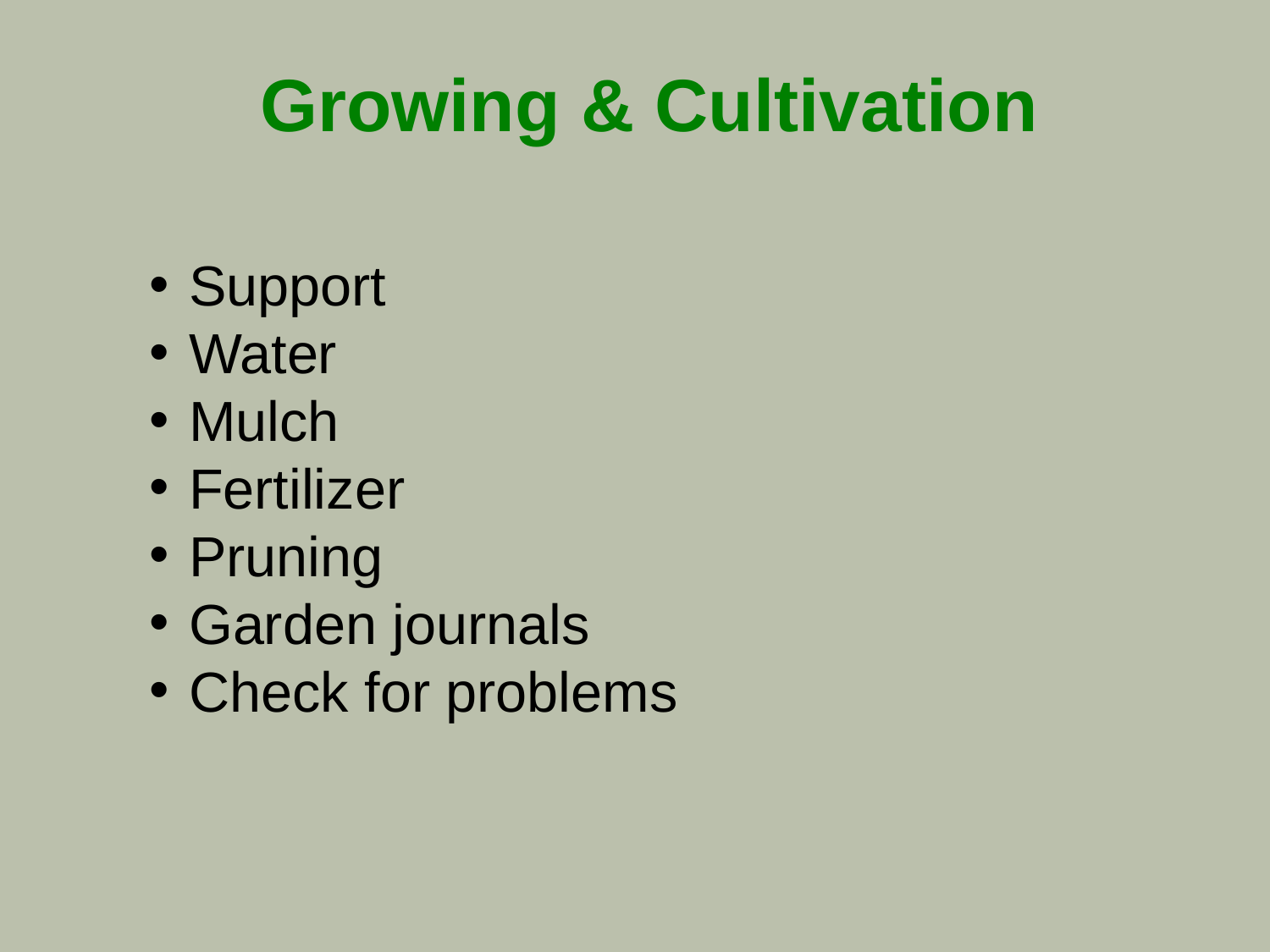

# Growing & Cultivation

Support
Water
Mulch
Fertilizer
Pruning
Garden journals
Check for problems